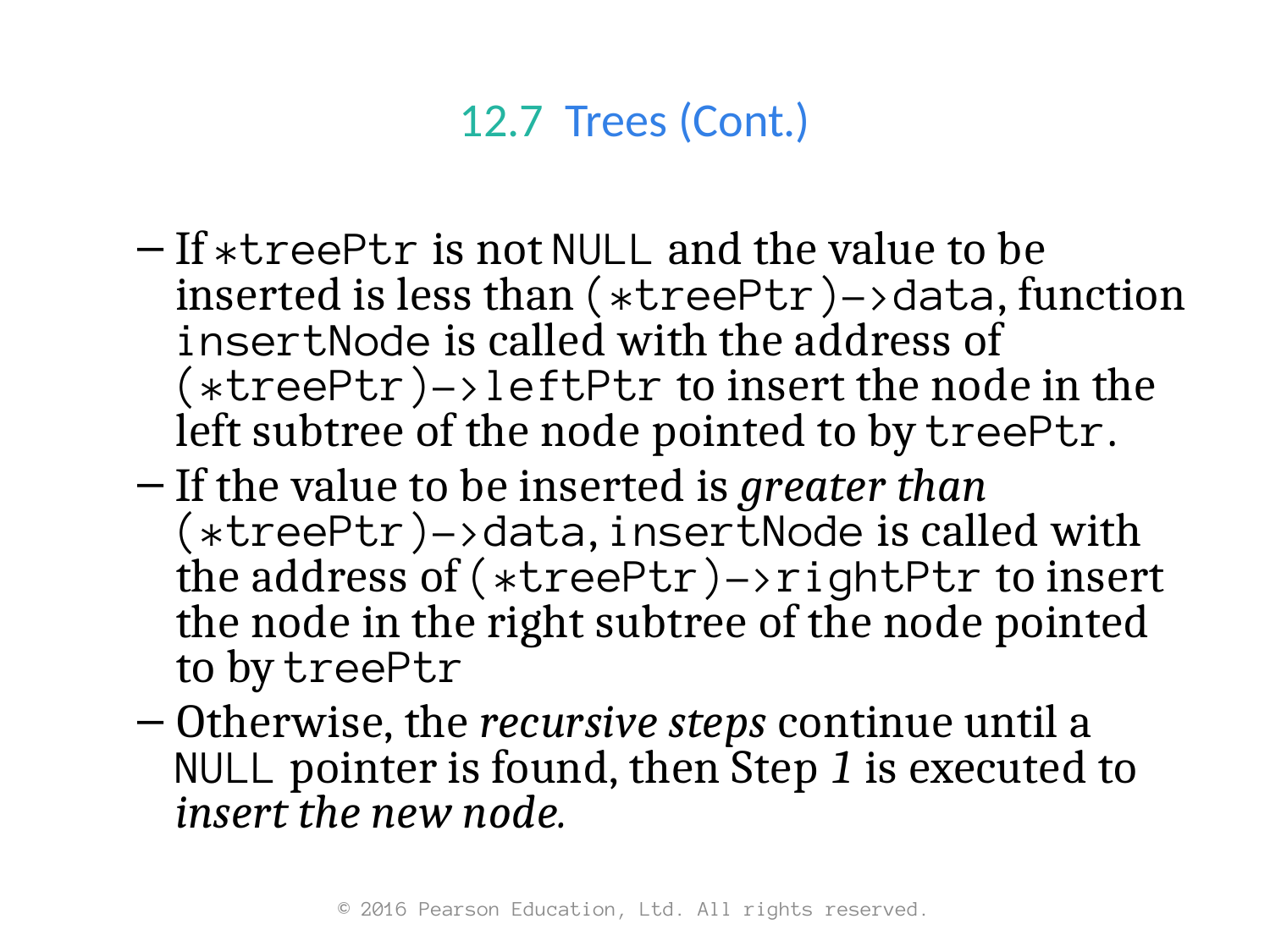

# 12.7  Trees (Cont.)
If *treePtr is not NULL and the value to be inserted is less than (*treePtr)->data, function insertNode is called with the address of (*treePtr)->leftPtr to insert the node in the left subtree of the node pointed to by treePtr.
If the value to be inserted is greater than (*treePtr)->data, insertNode is called with the address of (*treePtr)->rightPtr to insert the node in the right subtree of the node pointed to by treePtr
Otherwise, the recursive steps continue until a NULL pointer is found, then Step 1 is executed to insert the new node.
© 2016 Pearson Education, Ltd. All rights reserved.